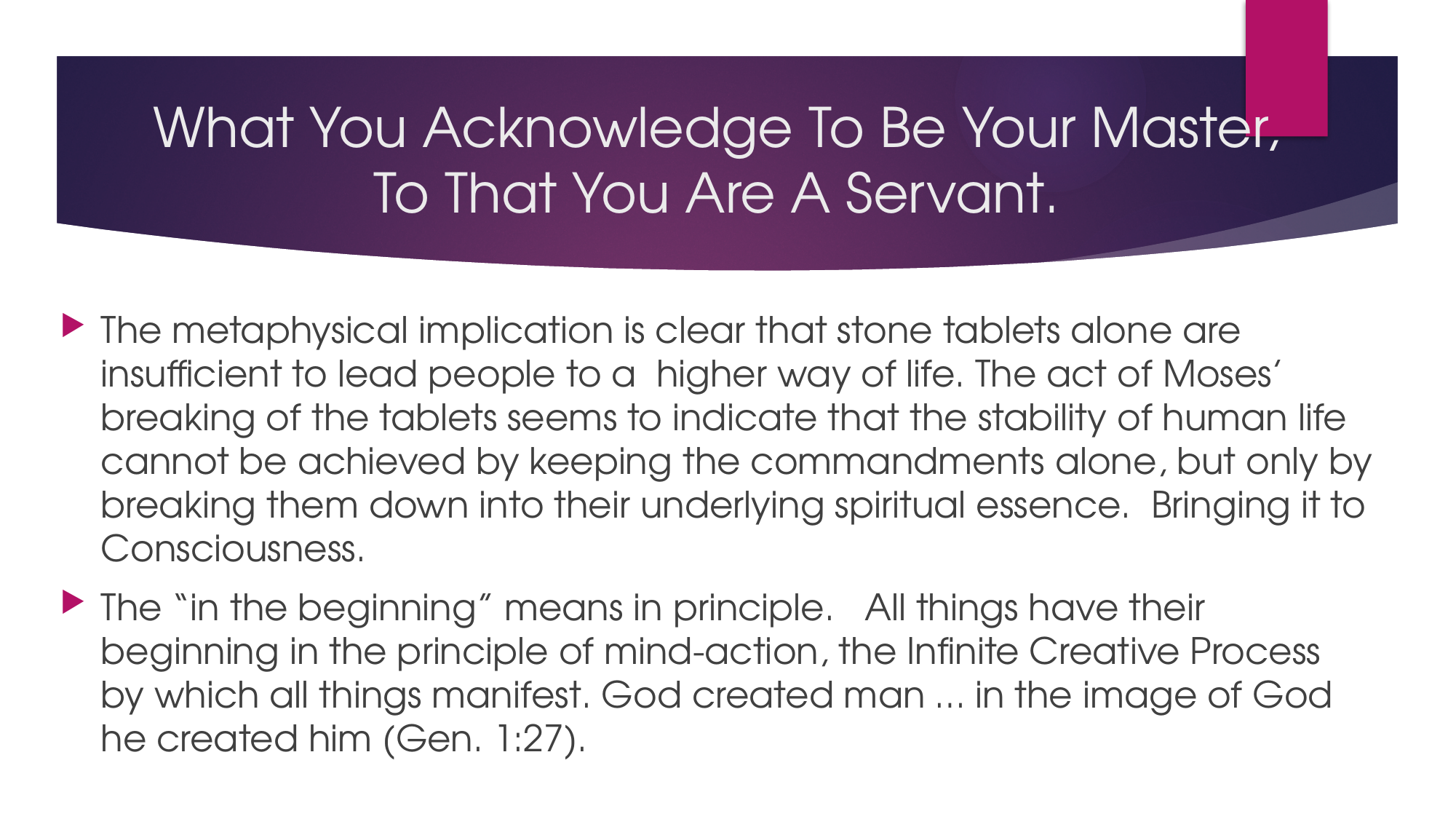

# What You Acknowledge To Be Your Master, To That You Are A Servant.
The metaphysical implication is clear that stone tablets alone are insufficient to lead people to a  higher way of life. The act of Moses’ breaking of the tablets seems to indicate that the stability of human life cannot be achieved by keeping the commandments alone, but only by breaking them down into their underlying spiritual essence.  Bringing it to Consciousness.
The “in the beginning” means in principle.   All things have their beginning in the principle of mind-action, the Infinite Creative Process by which all things manifest. God created man … in the image of God he created him (Gen. 1:27).